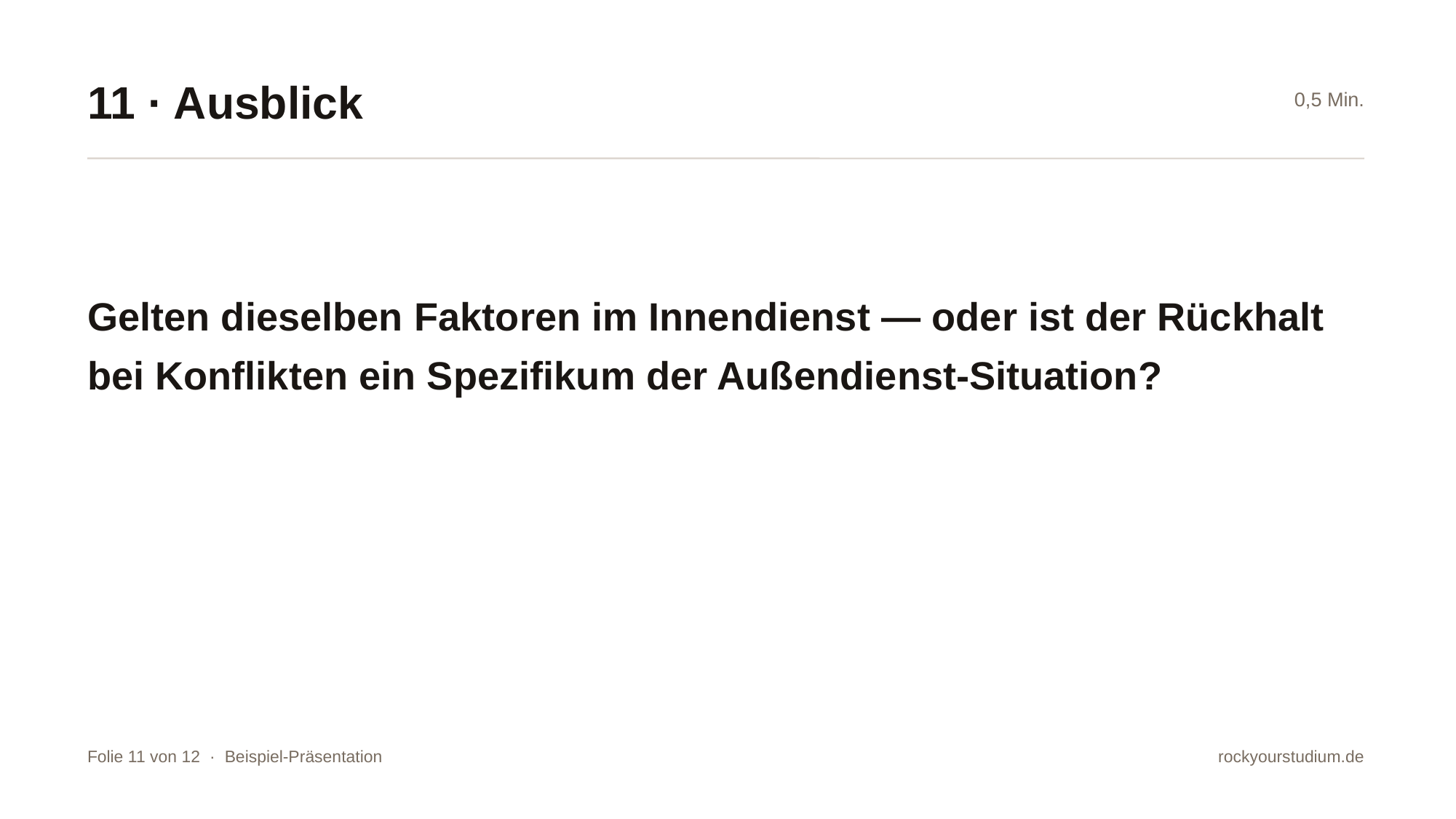

11 · Ausblick
0,5 Min.

Gelten dieselben Faktoren im Innendienst — oder ist der Rückhalt bei Konflikten ein Spezifikum der Außendienst-Situation?
Folie 11 von 12  ·  Beispiel-Präsentation
rockyourstudium.de